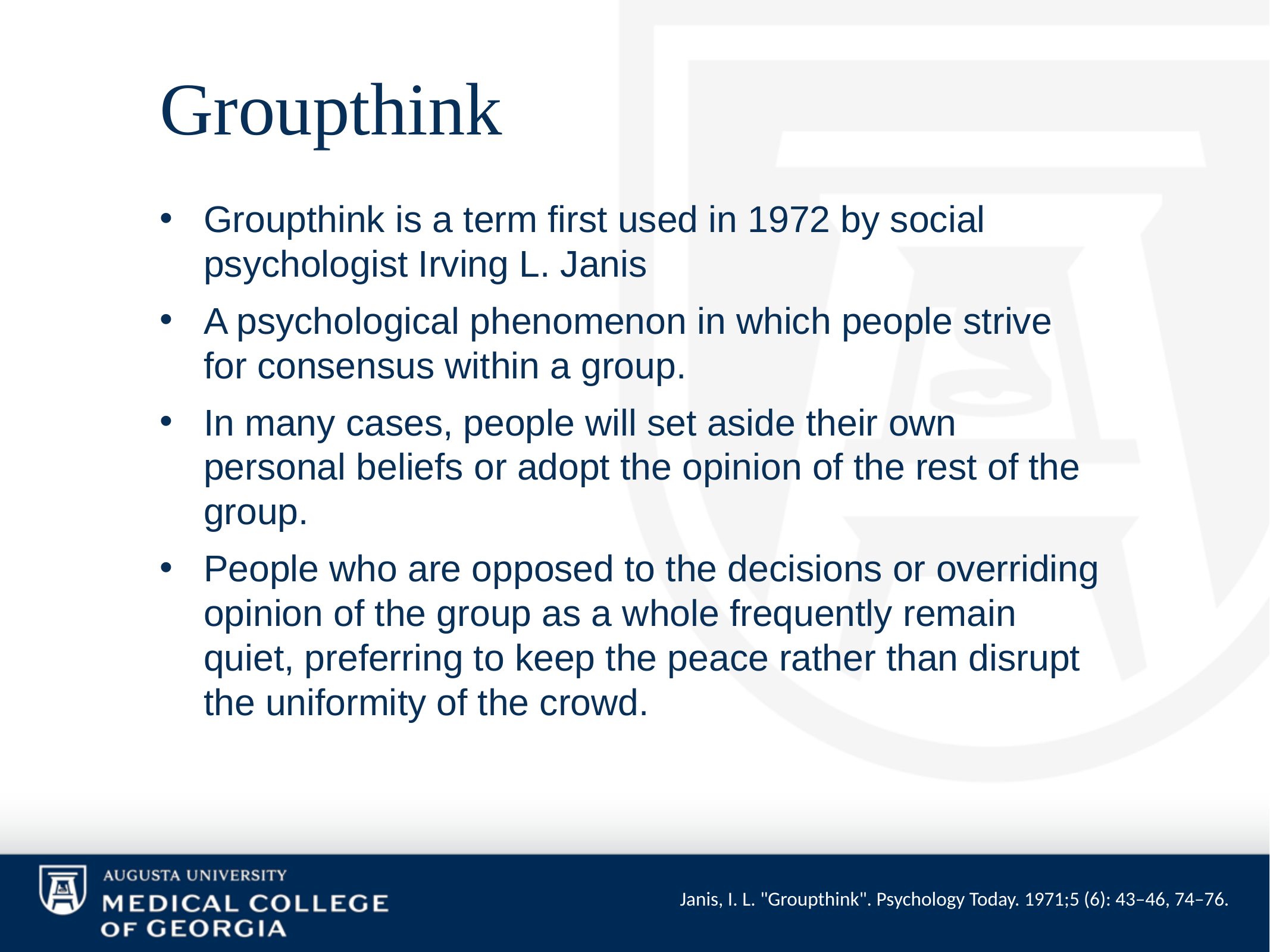

# Groupthink
Groupthink is a term first used in 1972 by social psychologist Irving L. Janis
A psychological phenomenon in which people strive for consensus within a group.
In many cases, people will set aside their own personal beliefs or adopt the opinion of the rest of the group.
People who are opposed to the decisions or overriding opinion of the group as a whole frequently remain quiet, preferring to keep the peace rather than disrupt the uniformity of the crowd.

Janis, I. L. "Groupthink". Psychology Today. 1971;5 (6): 43–46, 74–76.